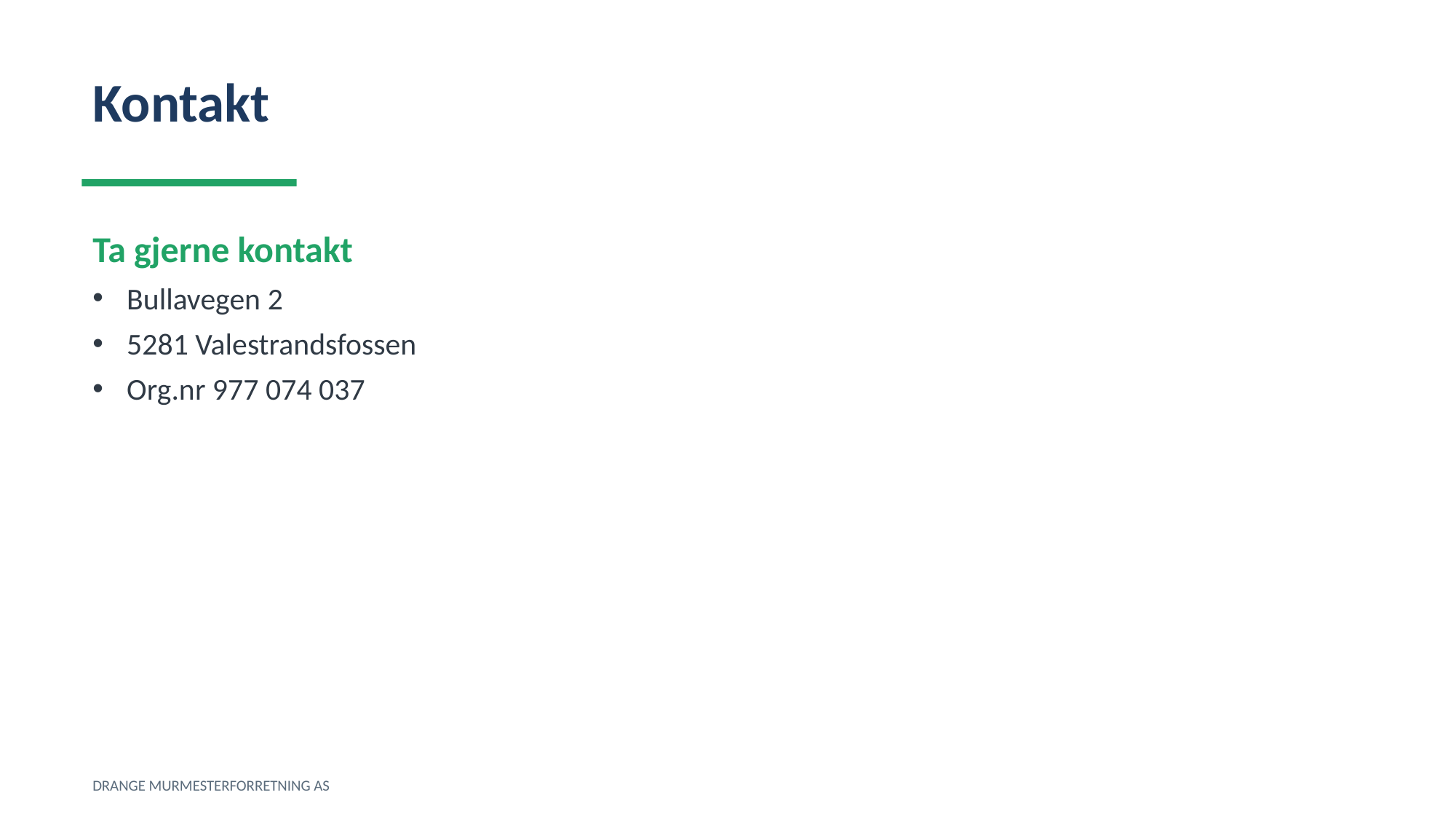

Kontakt

Ta gjerne kontakt
Bullavegen 2
5281 Valestrandsfossen
Org.nr 977 074 037
DRANGE MURMESTERFORRETNING AS